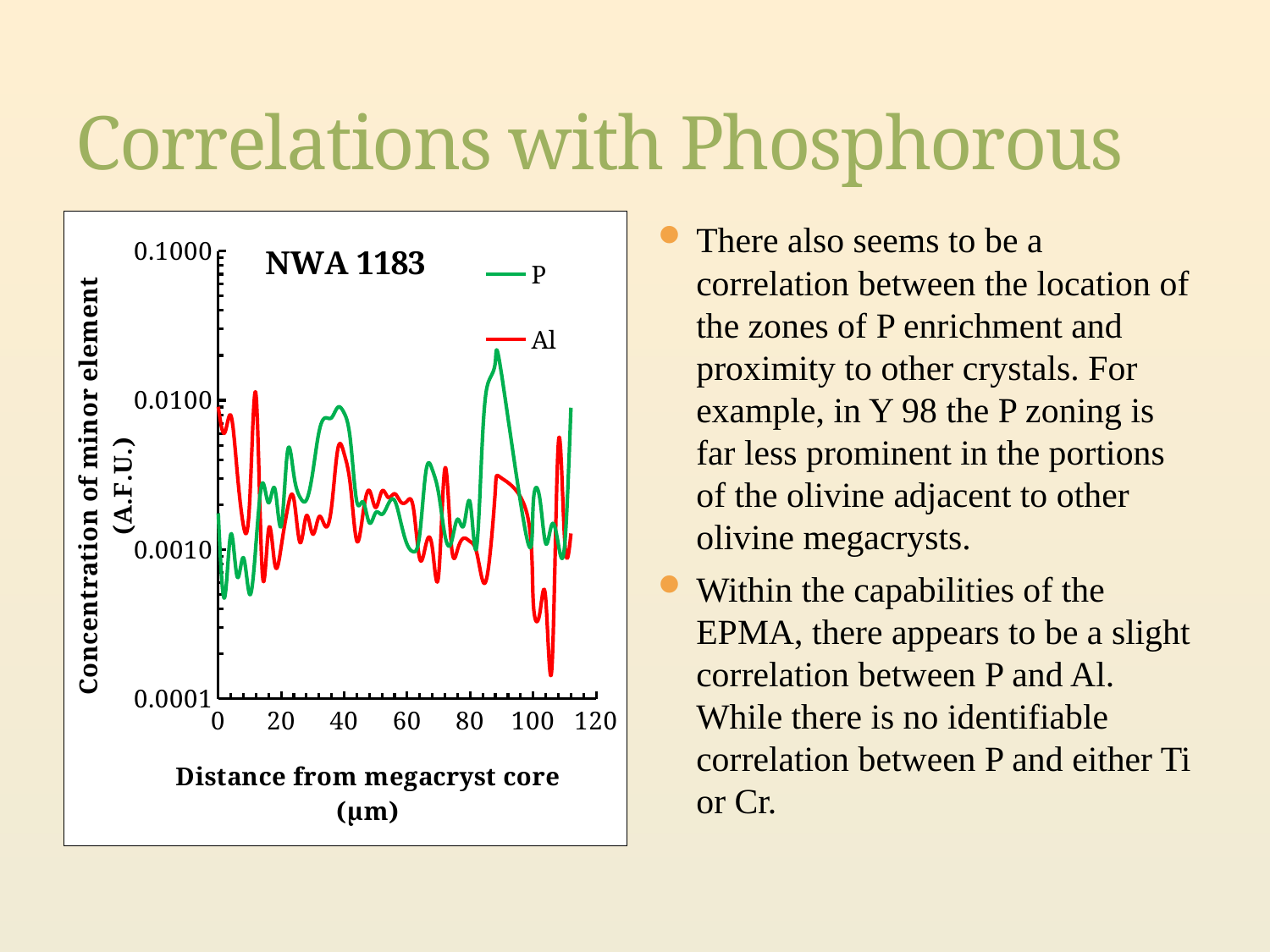

# Correlations with Phosphorous

### Chart: NWA 1183

| Category |  |  |
|---|---|---|
There also seems to be a correlation between the location of the zones of P enrichment and proximity to other crystals. For example, in Y 98 the P zoning is far less prominent in the portions of the olivine adjacent to other olivine megacrysts.
Within the capabilities of the EPMA, there appears to be a slight correlation between P and Al.  While there is no identifiable correlation between P and either Ti or Cr.